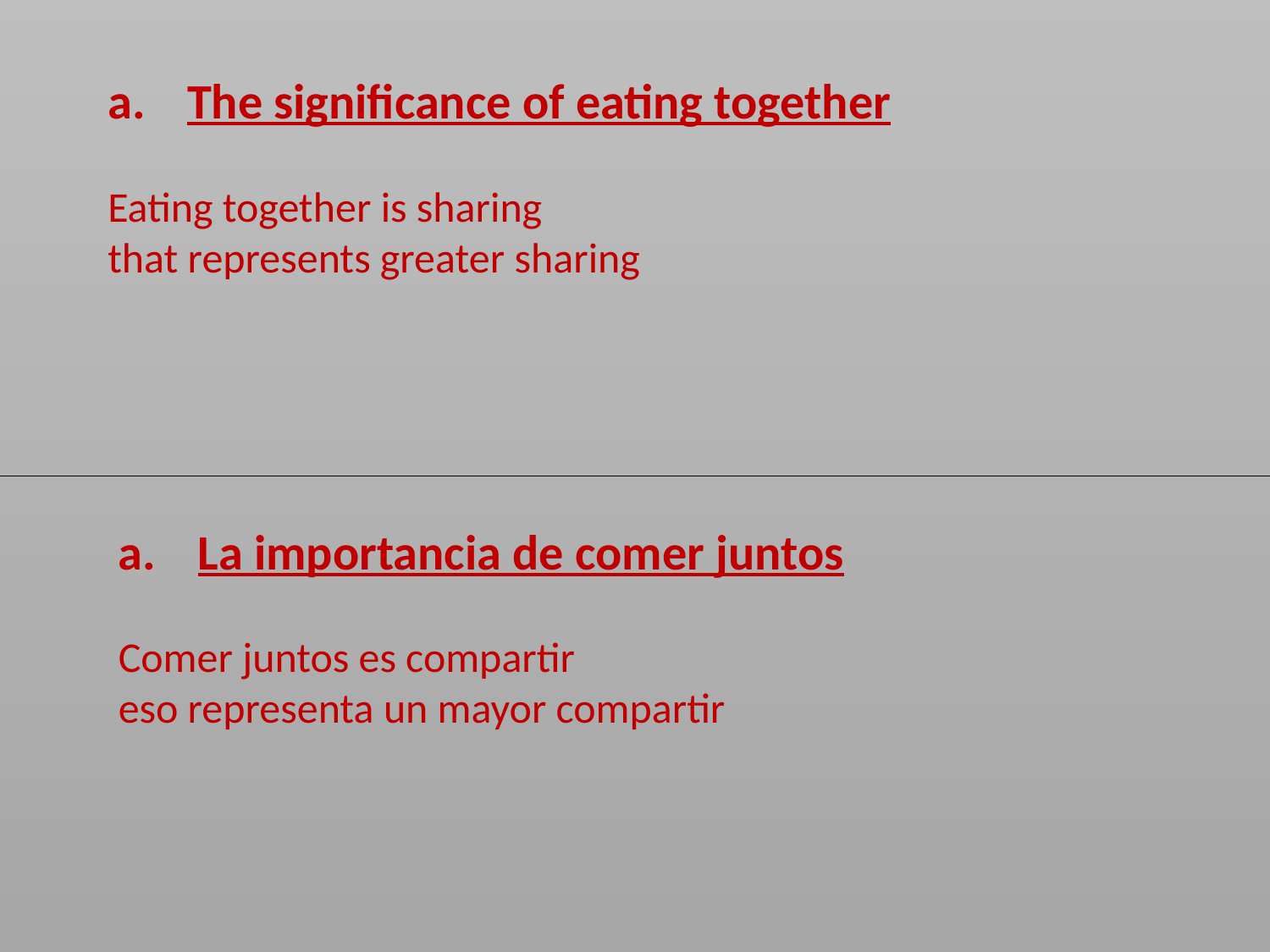

The significance of eating together

Eating together is sharing
that represents greater sharing
La importancia de comer juntos

Comer juntos es compartir
eso representa un mayor compartir